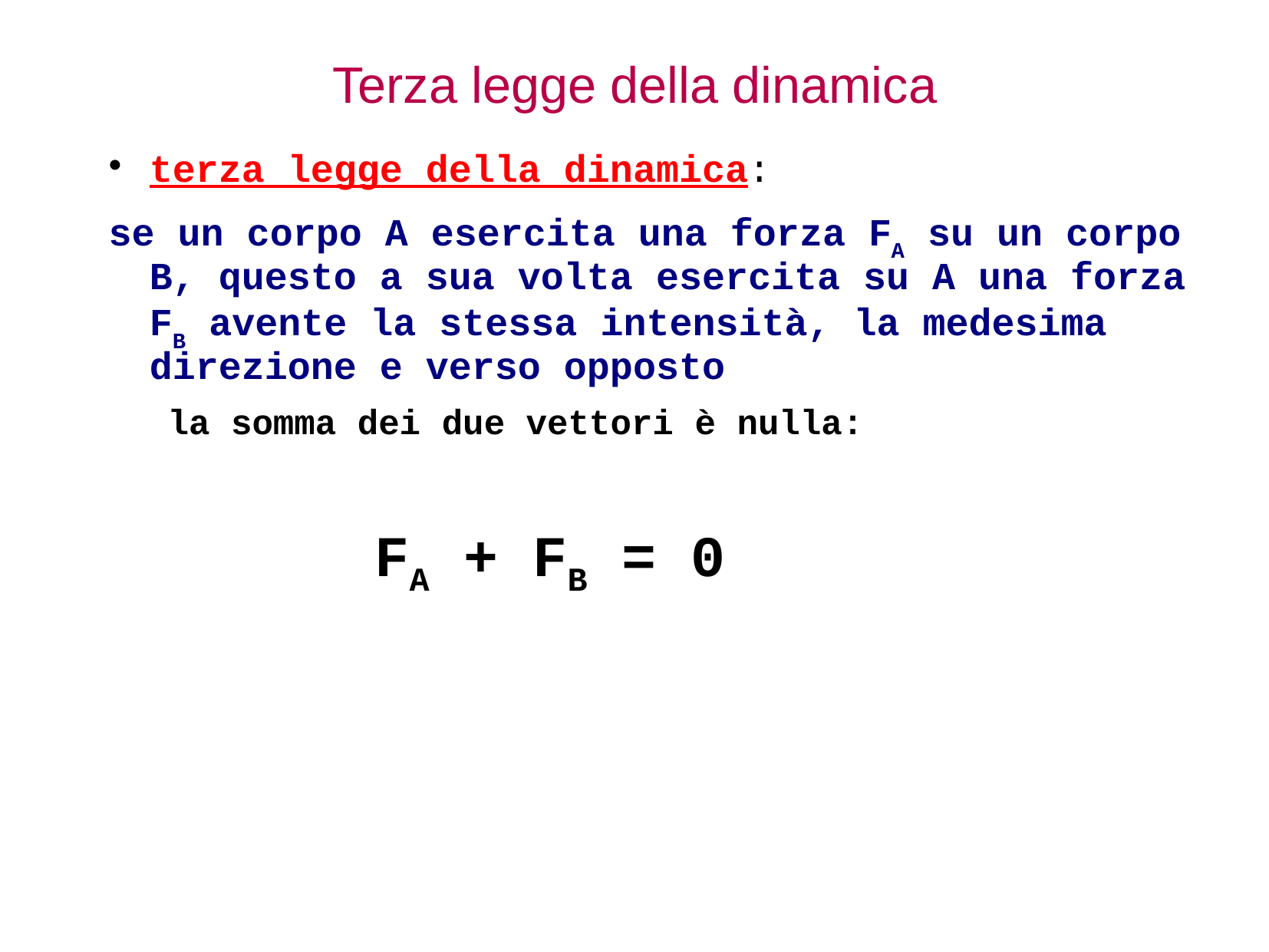

# Terza legge della dinamica
terza legge della dinamica:
se un corpo A esercita una forza FA su un corpo B, questo a sua volta esercita su A una forza FB avente la stessa intensità, la medesima direzione e verso opposto
la somma dei due vettori è nulla:

      FA + FB = 0